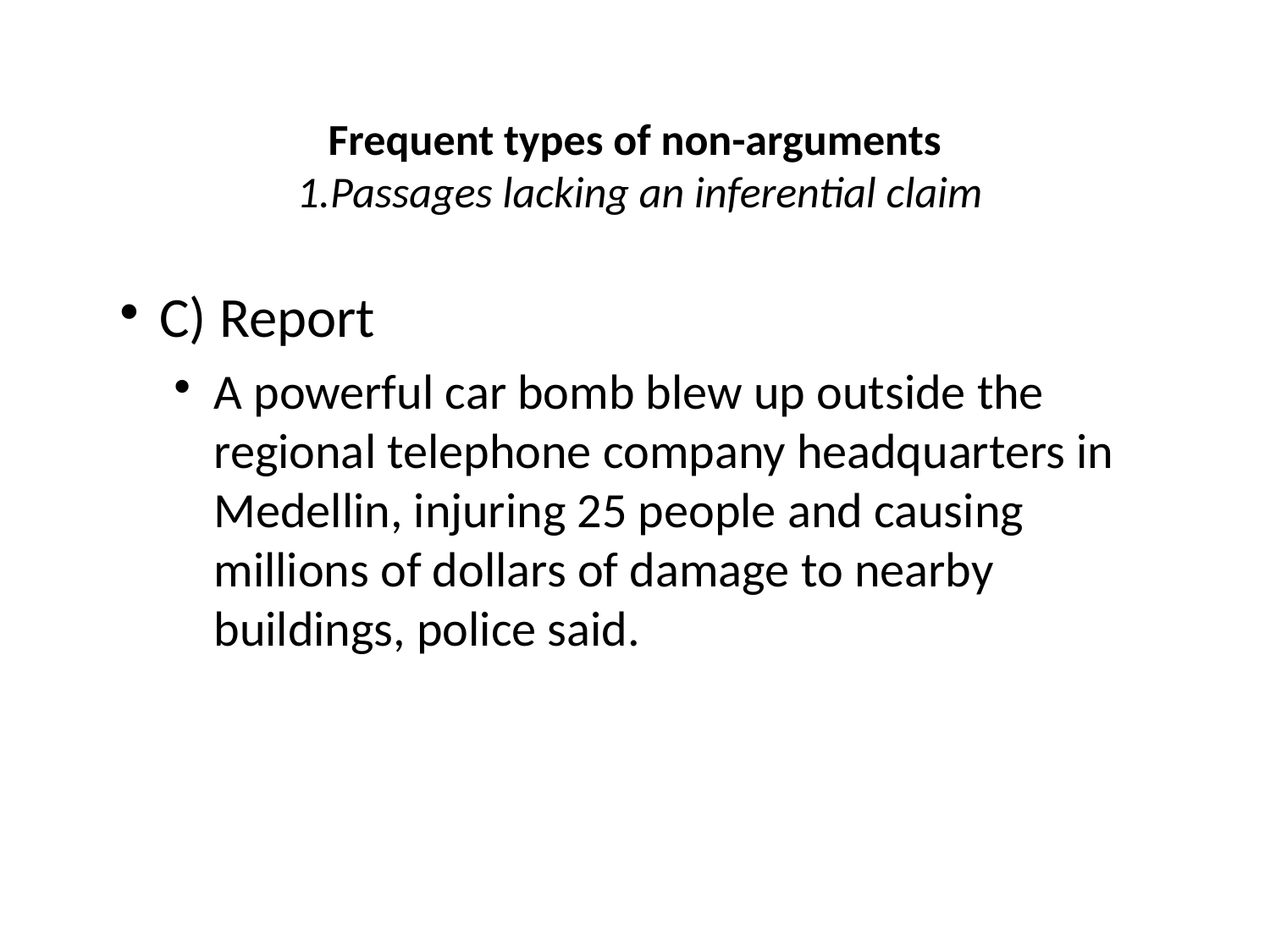

# Frequent types of non-arguments 1.Passages lacking an inferential claim
C) Report
A powerful car bomb blew up outside the regional telephone company headquarters in Medellin, injuring 25 people and causing millions of dollars of damage to nearby buildings, police said.